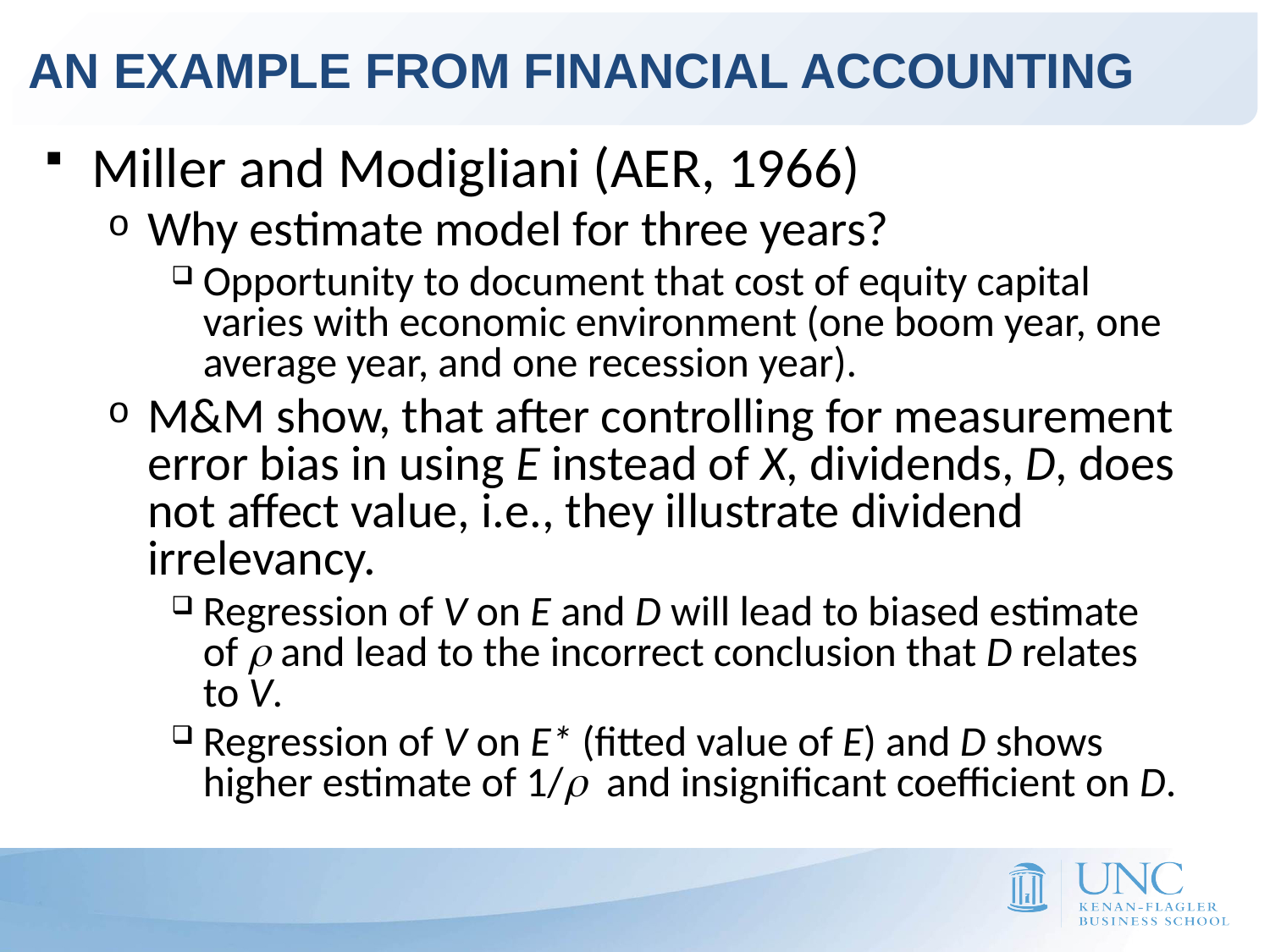

AN EXAMPLE FROM FINANCIAL ACCOUNTING
Miller and Modigliani (AER, 1966)
Why estimate model for three years?
Opportunity to document that cost of equity capital varies with economic environment (one boom year, one average year, and one recession year).
M&M show, that after controlling for measurement error bias in using E instead of X, dividends, D, does not affect value, i.e., they illustrate dividend irrelevancy.
Regression of V on E and D will lead to biased estimate of ρ and lead to the incorrect conclusion that D relates to V.
Regression of V on E* (fitted value of E) and D shows higher estimate of 1/ρ  and insignificant coefficient on D.